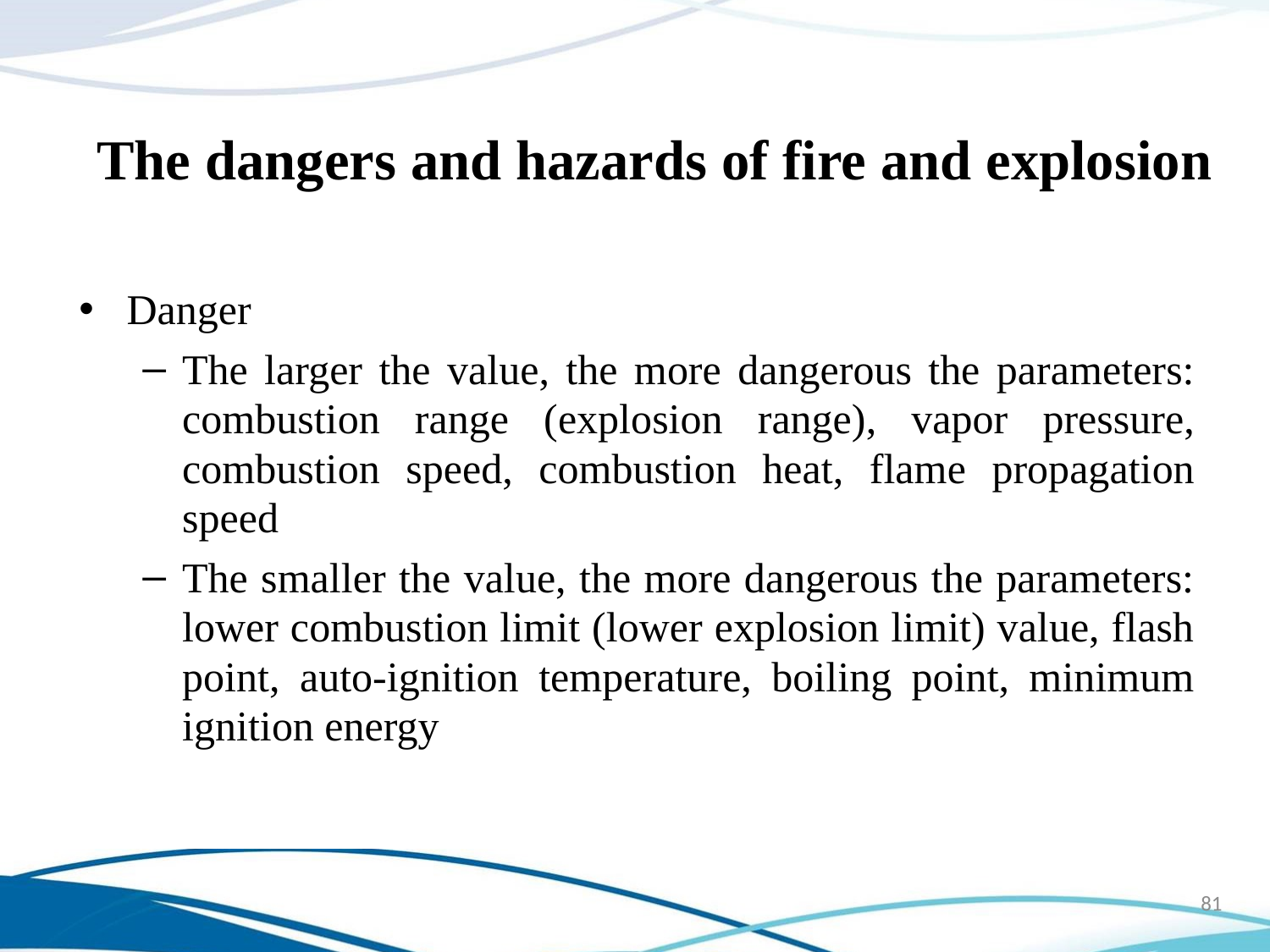

# The dangers and hazards of fire and explosion
Danger
The larger the value, the more dangerous the parameters: combustion range (explosion range), vapor pressure, combustion speed, combustion heat, flame propagation speed
The smaller the value, the more dangerous the parameters: lower combustion limit (lower explosion limit) value, flash point, auto-ignition temperature, boiling point, minimum ignition energy
81